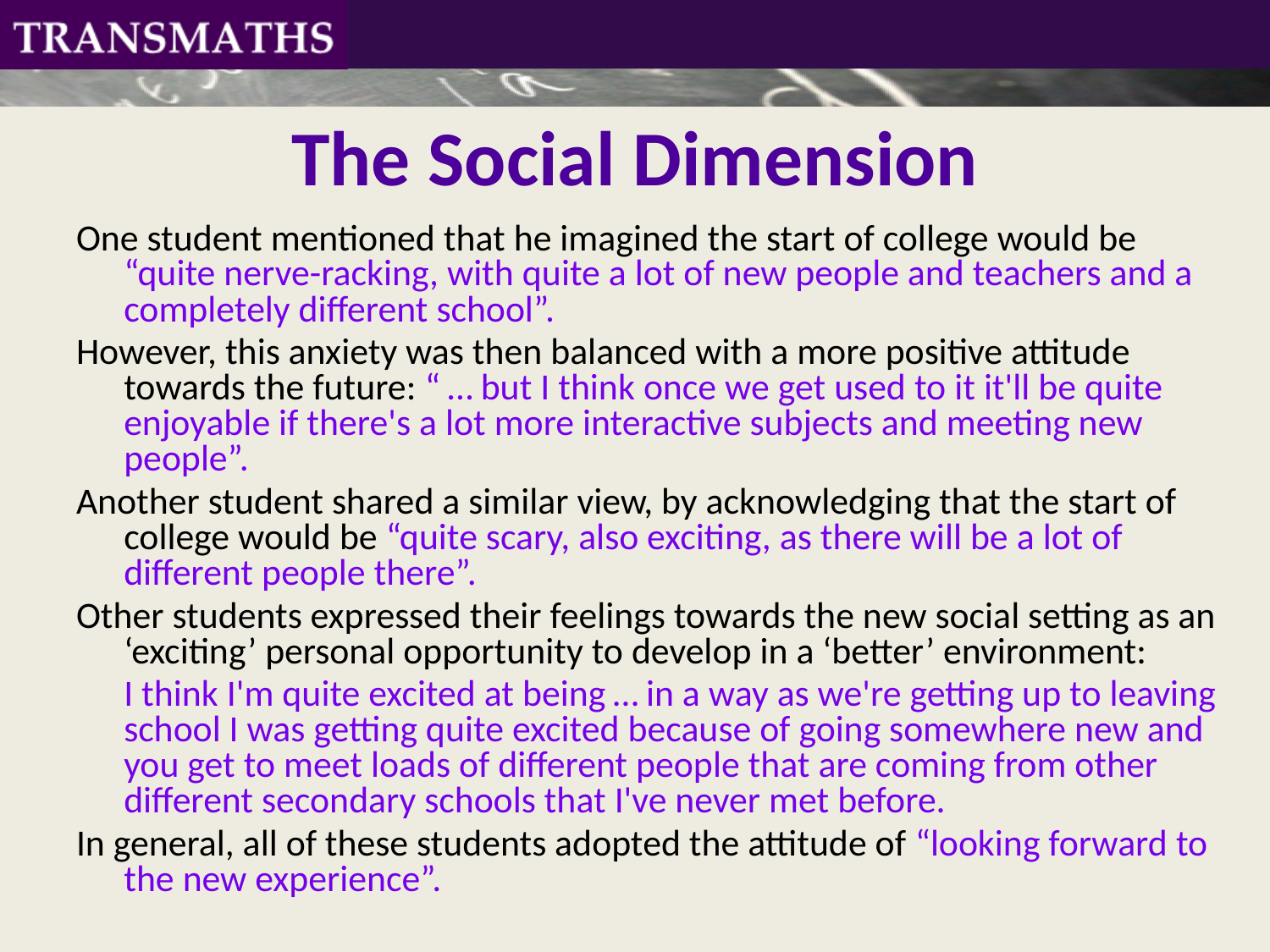

# The Social Dimension
One student mentioned that he imagined the start of college would be “quite nerve-racking, with quite a lot of new people and teachers and a completely different school”.
However, this anxiety was then balanced with a more positive attitude towards the future: “ … but I think once we get used to it it'll be quite enjoyable if there's a lot more interactive subjects and meeting new people”.
Another student shared a similar view, by acknowledging that the start of college would be “quite scary, also exciting, as there will be a lot of different people there”.
Other students expressed their feelings towards the new social setting as an ‘exciting’ personal opportunity to develop in a ‘better’ environment:
	I think I'm quite excited at being … in a way as we're getting up to leaving school I was getting quite excited because of going somewhere new and you get to meet loads of different people that are coming from other different secondary schools that I've never met before.
In general, all of these students adopted the attitude of “looking forward to the new experience”.